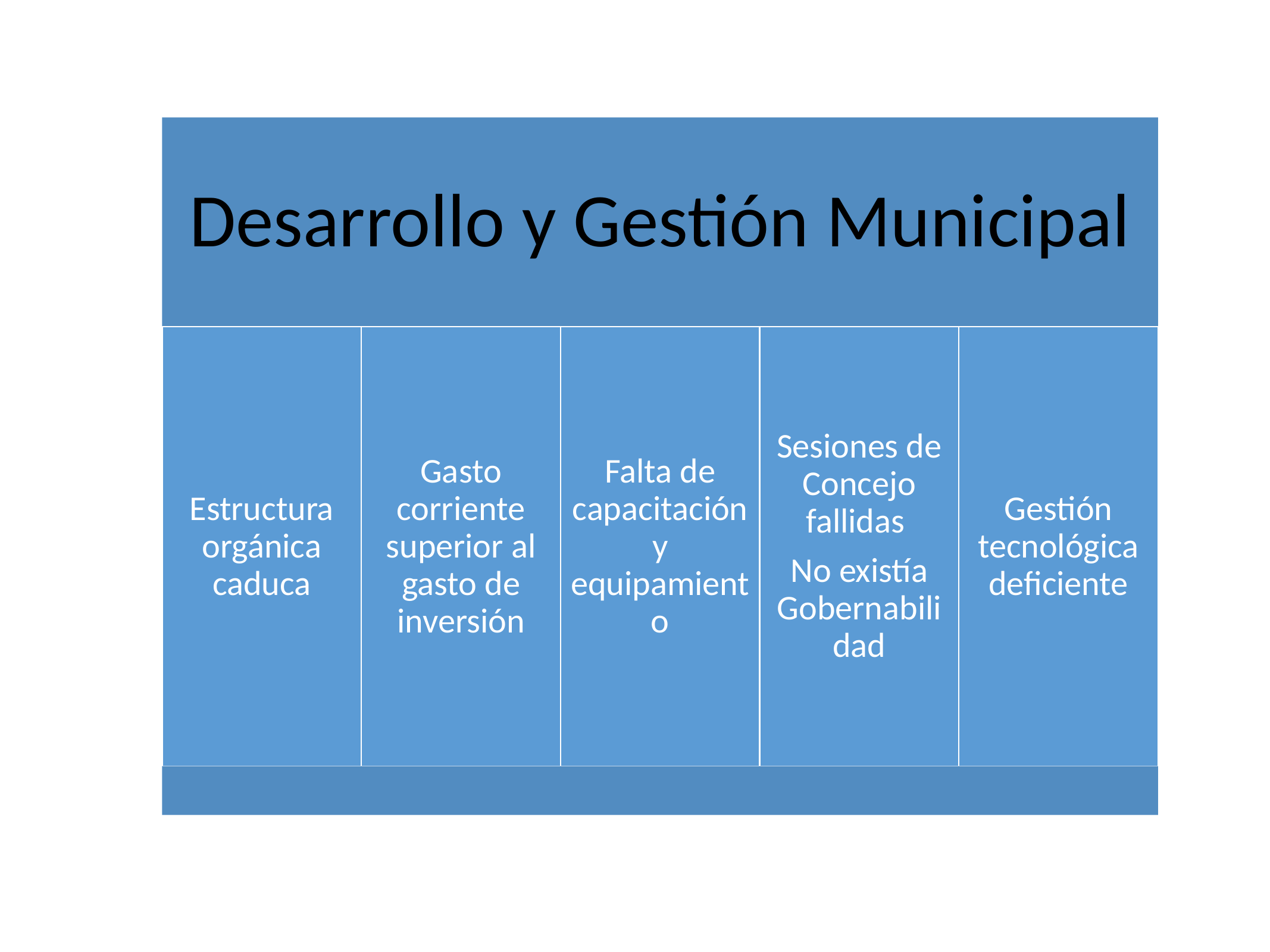

Desarrollo y Gestión Municipal
Estructura orgánica caduca
Gasto corriente superior al gasto de inversión
Falta de capacitación y equipamiento
Sesiones de Concejo fallidas
No existía Gobernabilidad
Gestión tecnológica deficiente
DESARROLLO
INSTITUCIONAL